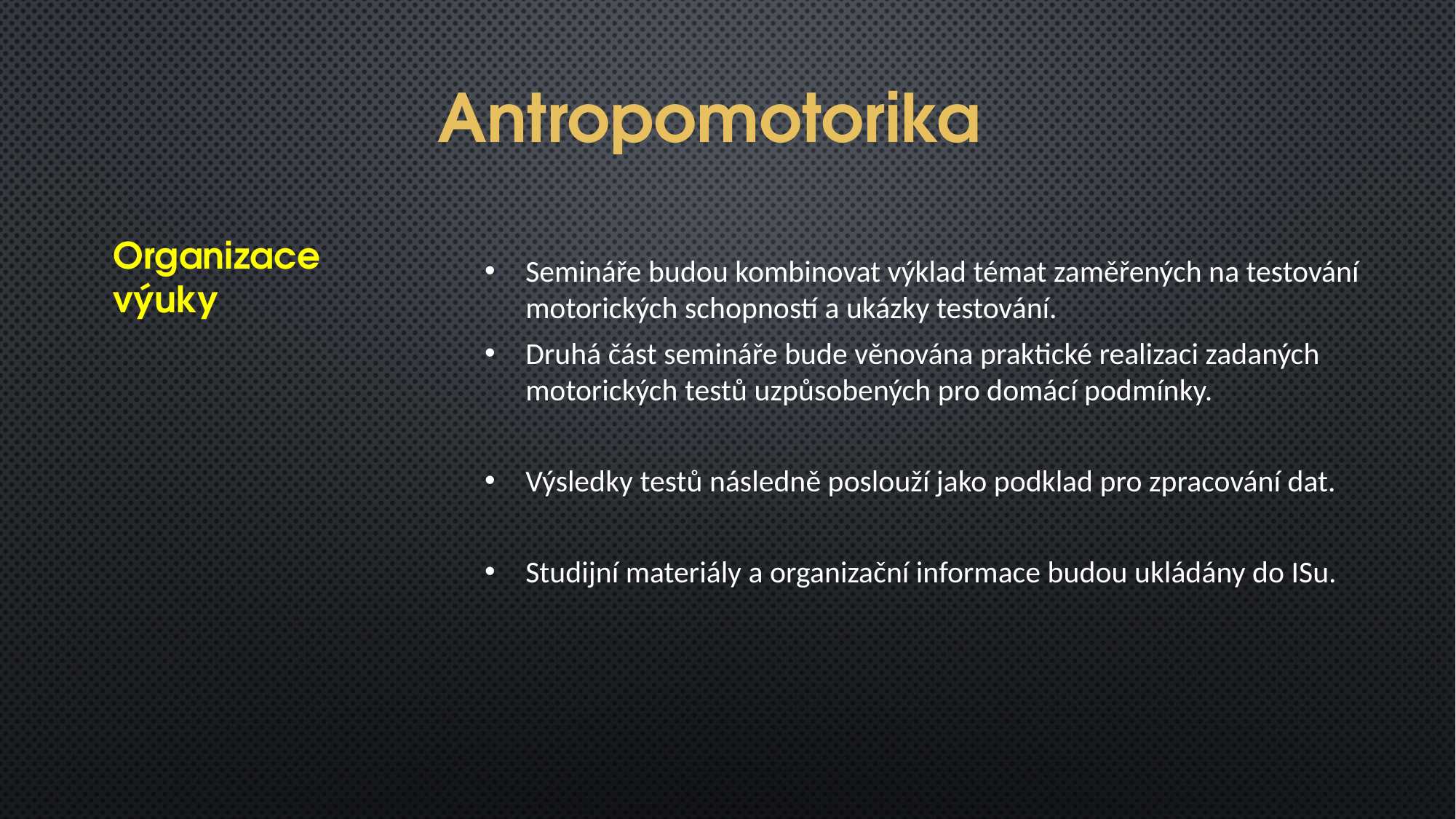

Antropomotorika
Organizace výuky
Semináře budou kombinovat výklad témat zaměřených na testování motorických schopností a ukázky testování.
Druhá část semináře bude věnována praktické realizaci zadaných motorických testů uzpůsobených pro domácí podmínky.

Výsledky testů následně poslouží jako podklad pro zpracování dat.

Studijní materiály a organizační informace budou ukládány do ISu.